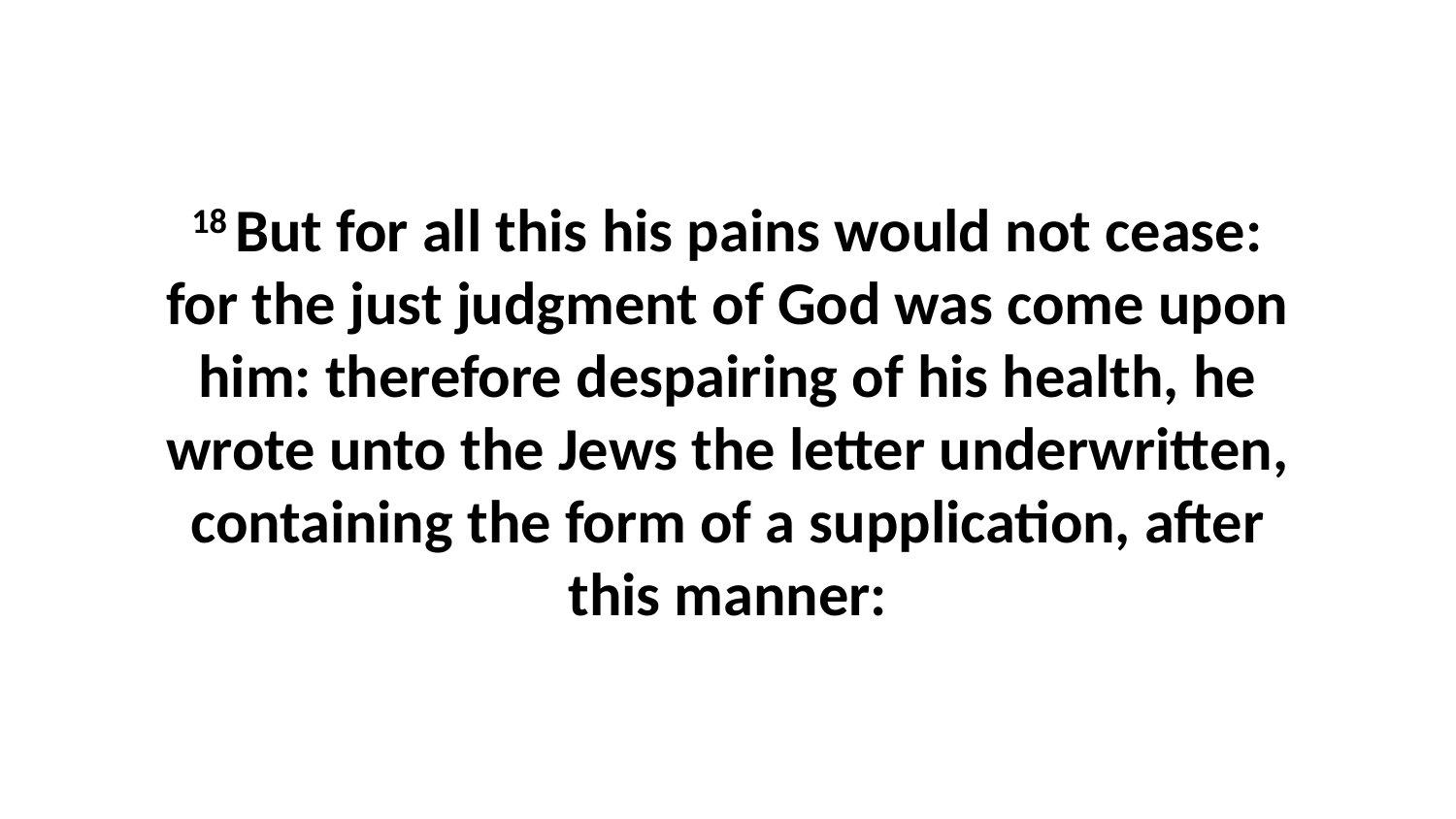

18 But for all this his pains would not cease: for the just judgment of God was come upon him: therefore despairing of his health, he wrote unto the Jews the letter underwritten, containing the form of a supplication, after this manner: